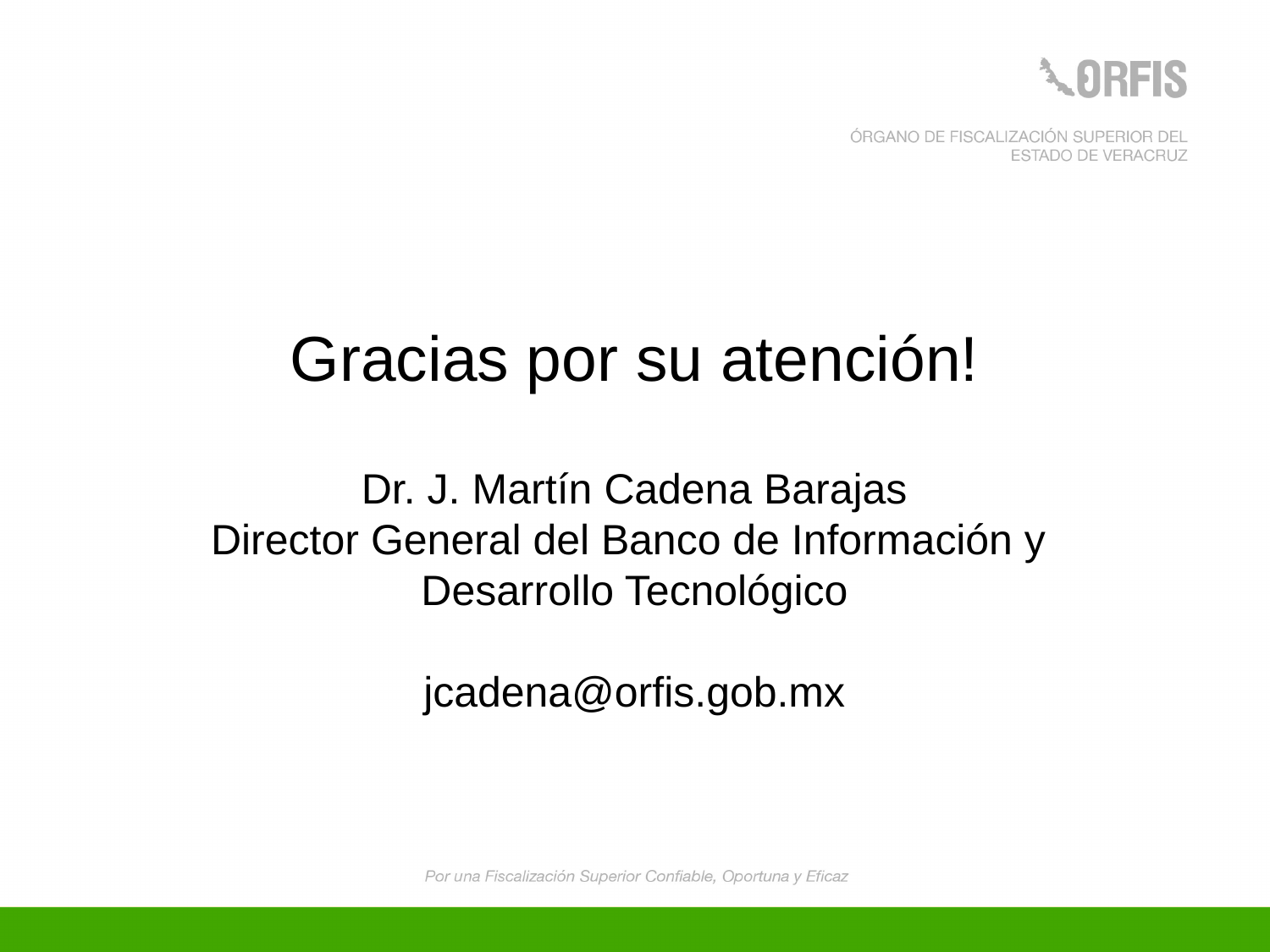

Gracias por su atención!

Dr. J. Martín Cadena Barajas
Director General del Banco de Información y
Desarrollo Tecnológico

jcadena@orfis.gob.mx